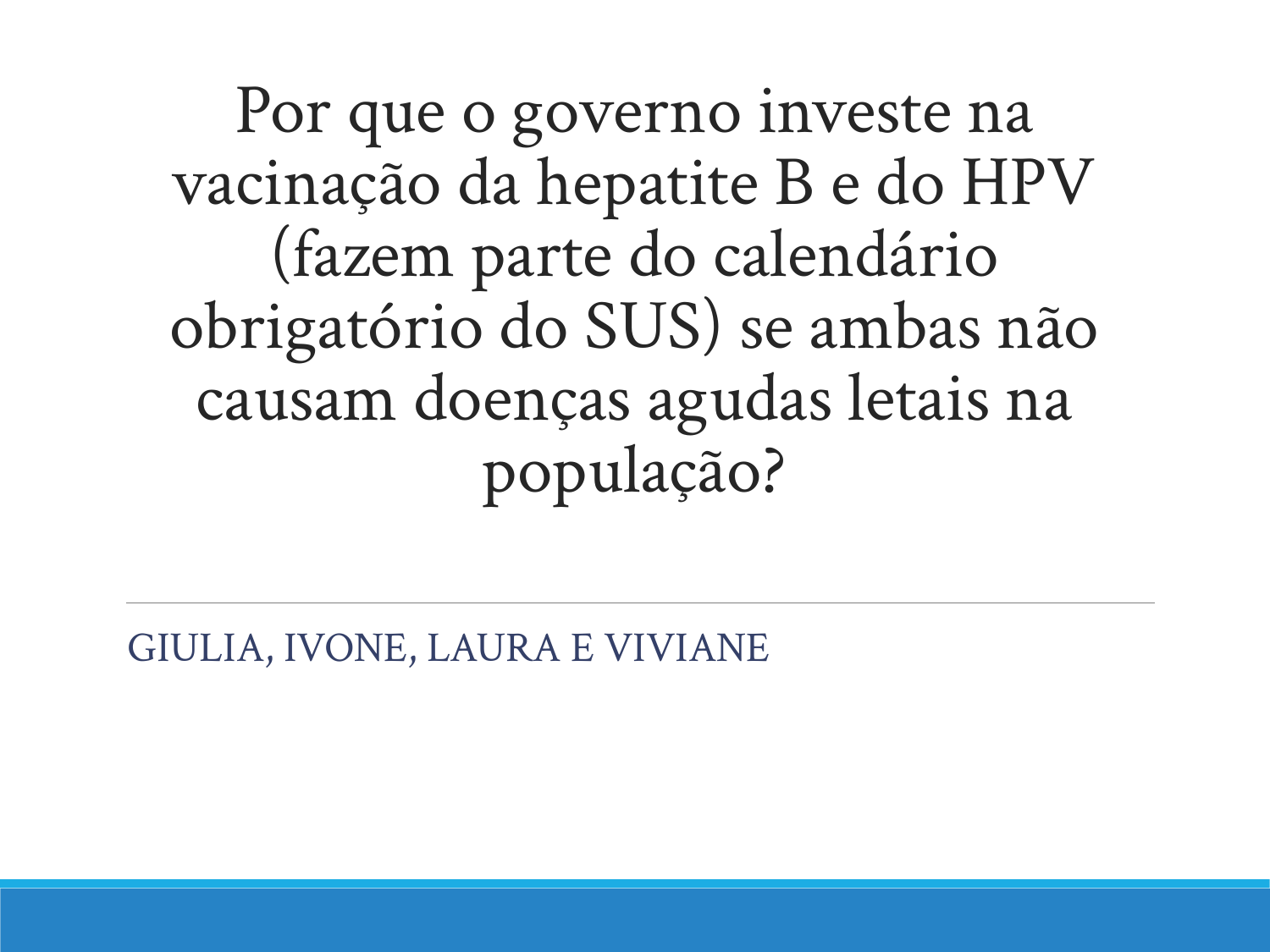

# Por que o governo investe na vacinação da hepatite B e do HPV (fazem parte do calendário obrigatório do SUS) se ambas não causam doenças agudas letais na população?
GIULIA, IVONE, LAURA E VIVIANE